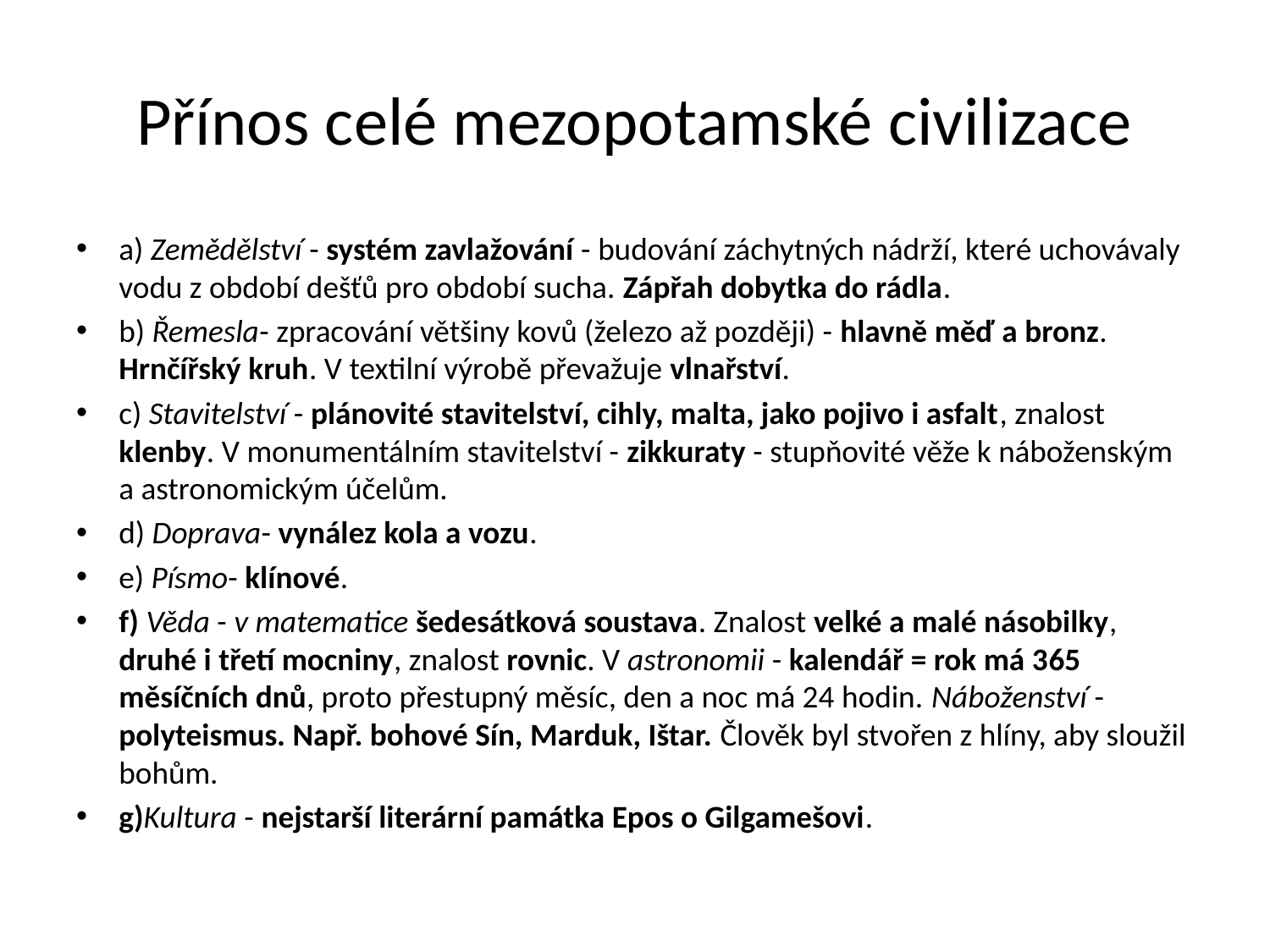

# Přínos celé mezopotamské civilizace
a) Zemědělství - systém zavlažování - budování záchytných nádrží, které uchovávaly vodu z období dešťů pro období sucha. Zápřah dobytka do rádla.
b) Řemesla- zpracování většiny kovů (železo až později) - hlavně měď a bronz. Hrnčířský kruh. V textilní výrobě převažuje vlnařství.
c) Stavitelství - plánovité stavitelství, cihly, malta, jako pojivo i asfalt, znalost klenby. V monumentálním stavitelství - zikkuraty - stupňovité věže k náboženským a astronomickým účelům.
d) Doprava- vynález kola a vozu.
e) Písmo- klínové.
f) Věda - v matematice šedesátková soustava. Znalost velké a malé násobilky, druhé i třetí mocniny, znalost rovnic. V astronomii - kalendář = rok má 365 měsíčních dnů, proto přestupný měsíc, den a noc má 24 hodin. Náboženství - polyteismus. Např. bohové Sín, Marduk, Ištar. Člověk byl stvořen z hlíny, aby sloužil bohům.
g)Kultura - nejstarší literární památka Epos o Gilgamešovi.